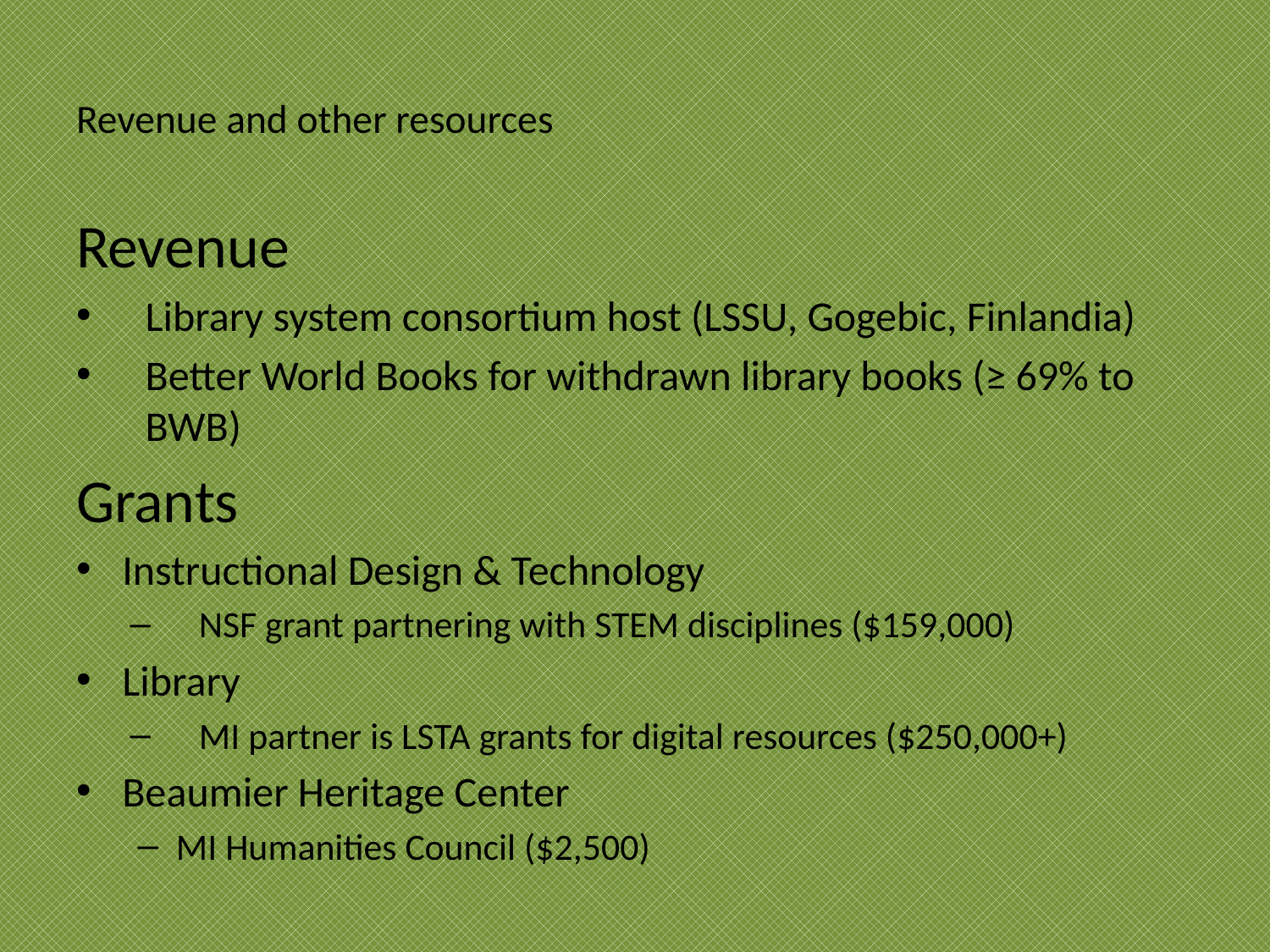

# Revenue and other resources
Revenue
Library system consortium host (LSSU, Gogebic, Finlandia)
Better World Books for withdrawn library books (≥ 69% to BWB)
Grants
Instructional Design & Technology
NSF grant partnering with STEM disciplines ($159,000)
Library
MI partner is LSTA grants for digital resources ($250,000+)
Beaumier Heritage Center
MI Humanities Council ($2,500)